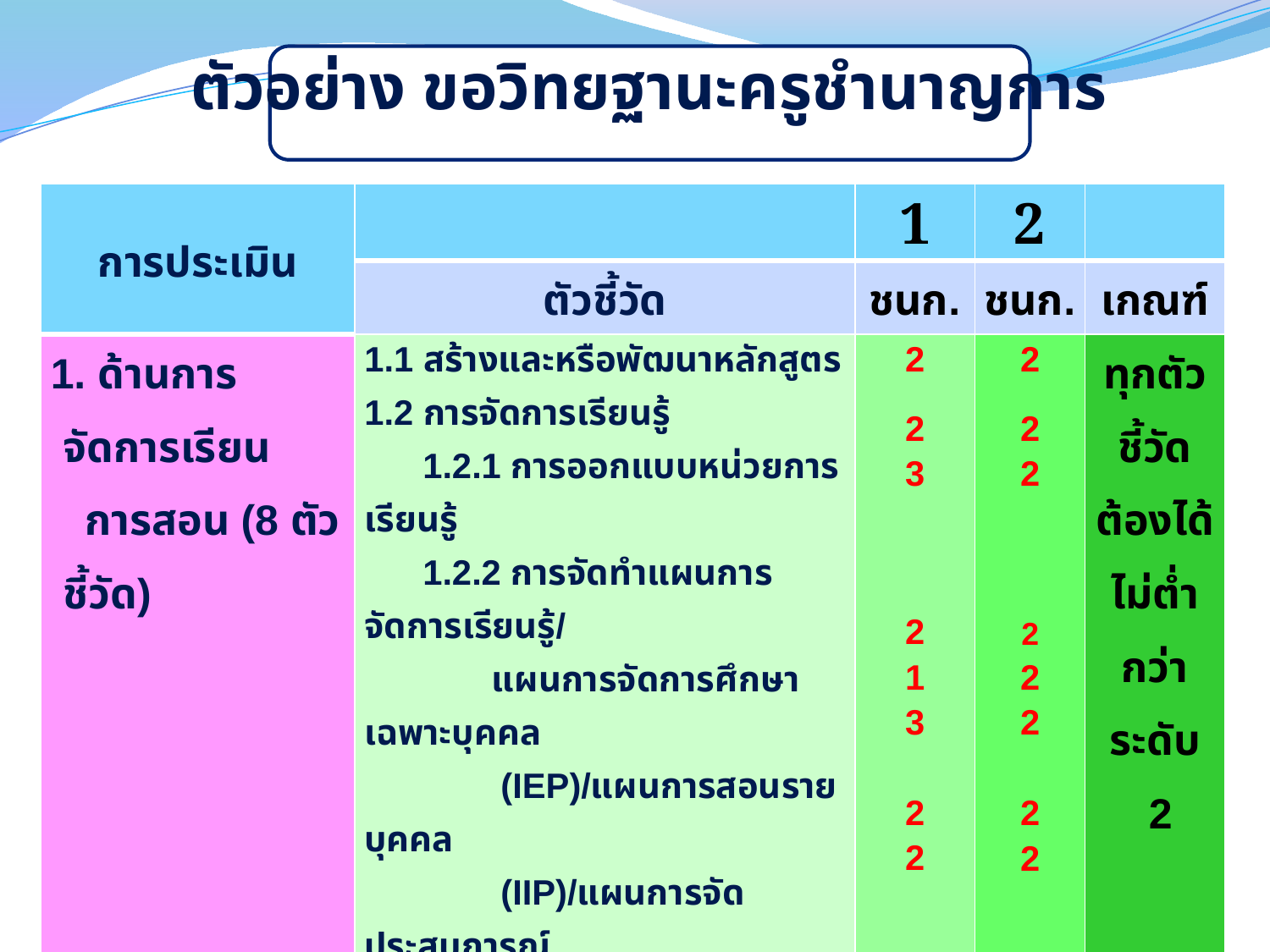

ตัวอย่าง ขอวิทยฐานะครูชำนาญการ

| การประเมิน |  | 1 | 2 |  |
| --- | --- | --- | --- | --- |
|  | ตัวชี้วัด | ชนก. | ชนก. | เกณฑ์ |
| 1. ด้านการจัดการเรียน การสอน (8 ตัวชี้วัด) | 1.1 สร้างและหรือพัฒนาหลักสูตร 1.2 การจัดการเรียนรู้ 1.2.1 การออกแบบหน่วยการเรียนรู้ 1.2.2 การจัดทำแผนการจัดการเรียนรู้/ แผนการจัดการศึกษาเฉพาะบุคคล (IEP)/แผนการสอนรายบุคคล (IIP)/แผนการจัดประสบการณ์ 1.2.3 กลยุทธ์ในการจัดการเรียนรู้ 1.2.4 คุณภาพผู้เรียน 1.3 การสร้างและการพัฒนา สื่อ นวัตกรรม เทคโนโลยีทางการศึกษา และแหล่ง เรียนรู้ในการจัดการเรียนรู้ 1.4 การวัดและประเมินผลการเรียนรู้ 1.5 การวิจัยเพื่อพัฒนาการเรียนรู้ | 2 2 3 2 1 3 2 2 | 2 2 2 2 2 2 2 2 | ทุกตัวชี้วัดต้องได้ ไม่ต่ำกว่า ระดับ 2 |